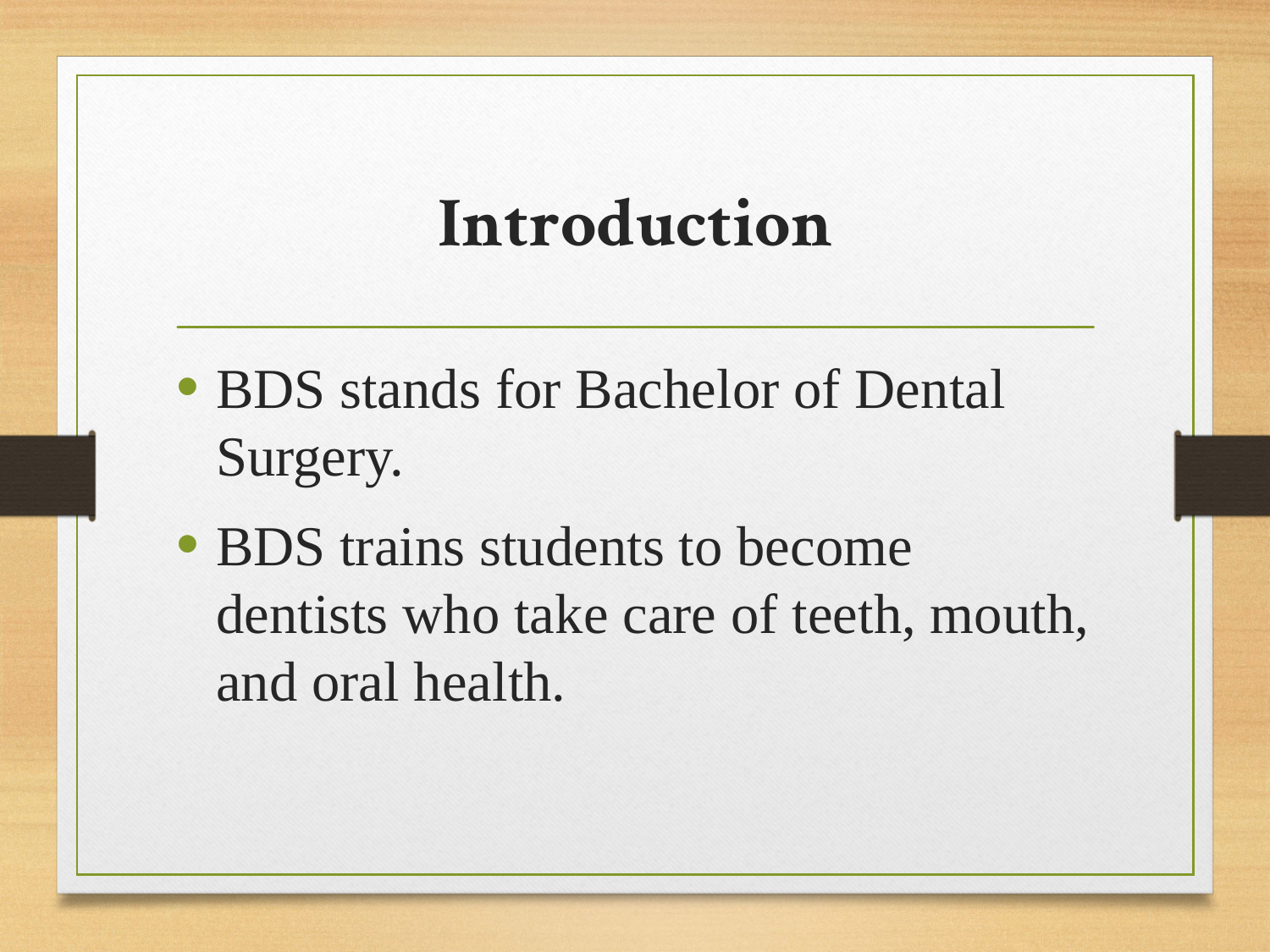

# Introduction
BDS stands for Bachelor of Dental Surgery.
BDS trains students to become dentists who take care of teeth, mouth, and oral health.